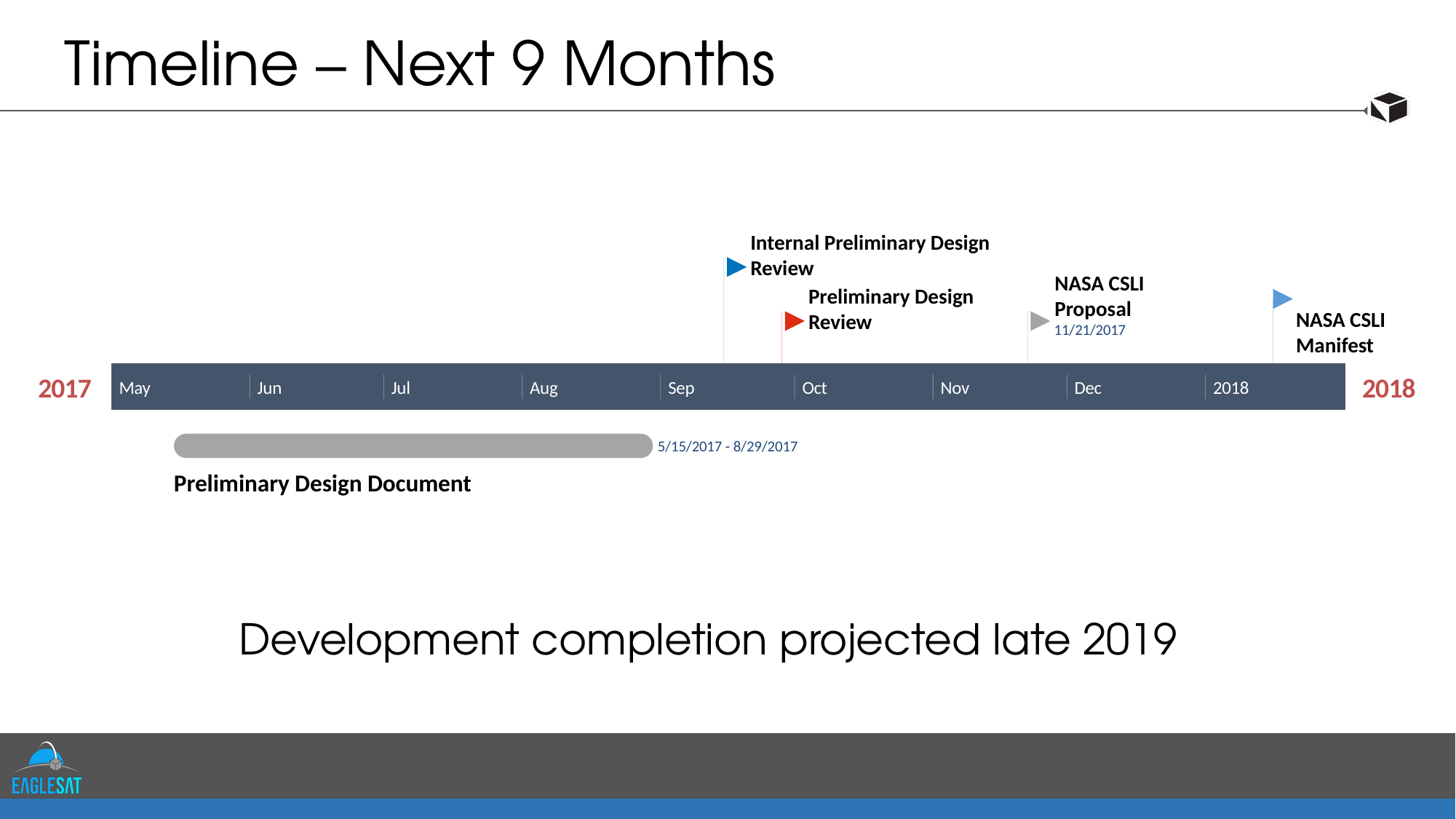

# Timeline – Next 9 Months
Internal Preliminary Design Review

NASA CSLI Proposal
Preliminary Design Review

NASA CSLI Manifest

11/21/2017

2017
2018
May
Jun
Jul
Aug
Sep
Oct
Nov
Dec
2018

5/15/2017 - 8/29/2017
Preliminary Design Document
Development completion projected late 2019